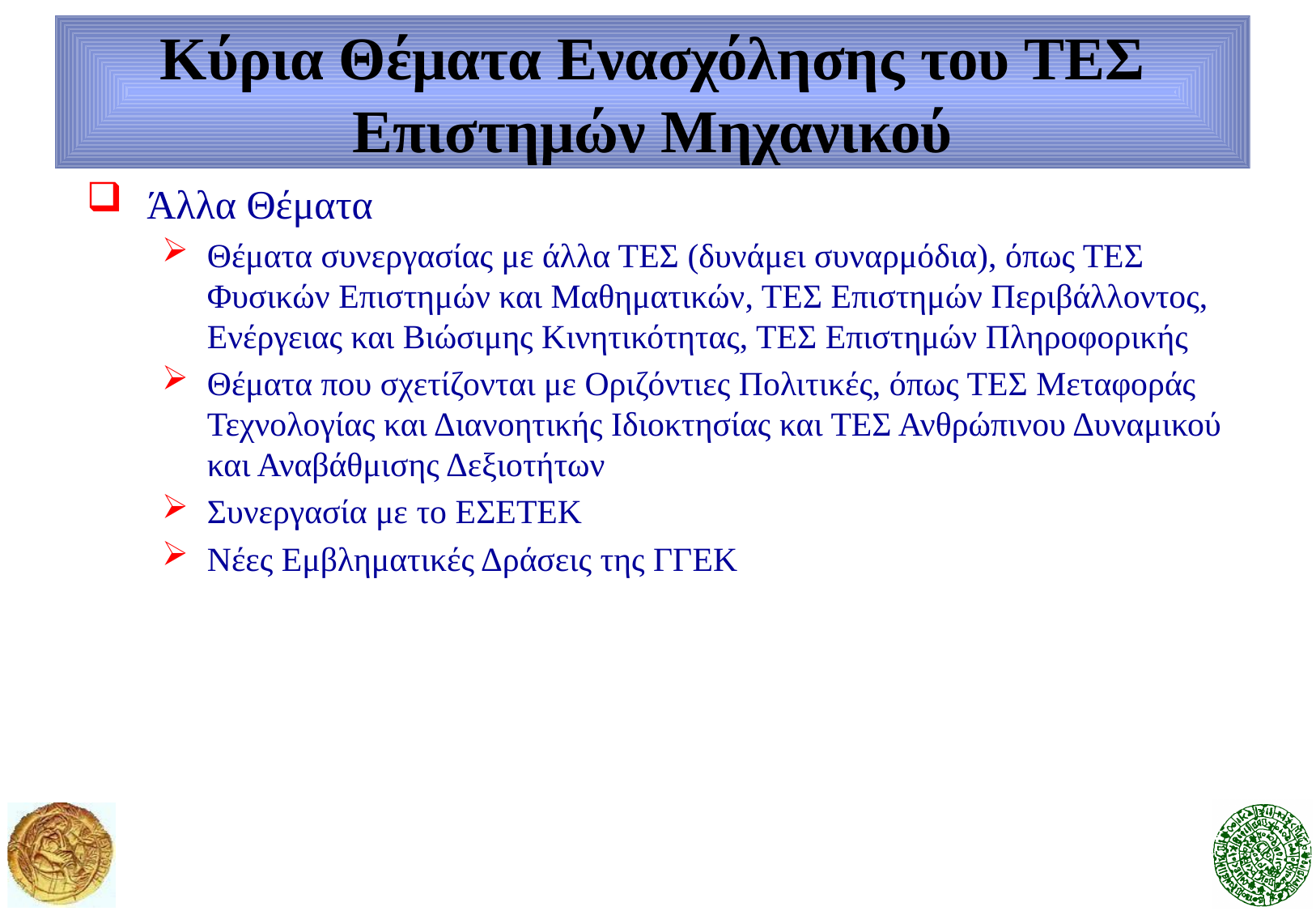

# Κύρια Θέματα Ενασχόλησης του ΤΕΣ Επιστημών Μηχανικού
Άλλα Θέματα
Θέματα συνεργασίας με άλλα ΤΕΣ (δυνάμει συναρμόδια), όπως ΤΕΣ Φυσικών Επιστημών και Μαθηματικών, ΤΕΣ Επιστημών Περιβάλλοντος, Ενέργειας και Βιώσιμης Κινητικότητας, ΤΕΣ Επιστημών Πληροφορικής
Θέματα που σχετίζονται με Οριζόντιες Πολιτικές, όπως ΤΕΣ Μεταφοράς Τεχνολογίας και Διανοητικής Ιδιοκτησίας και ΤΕΣ Ανθρώπινου Δυναμικού και Αναβάθμισης Δεξιοτήτων
Συνεργασία με το ΕΣΕΤΕΚ
Νέες Εμβληματικές Δράσεις της ΓΓΕΚ